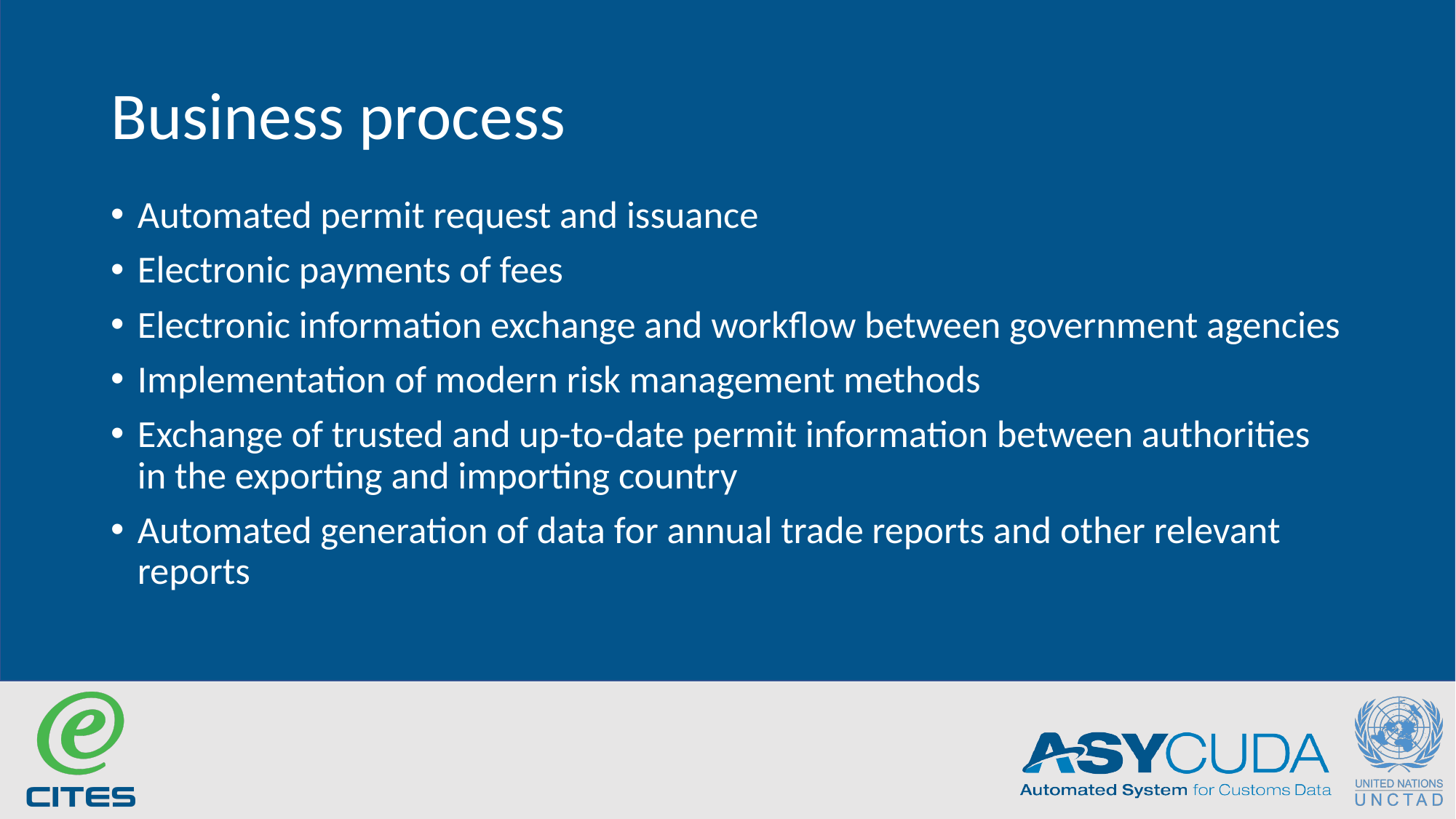

# Business process
Automated permit request and issuance
Electronic payments of fees
Electronic information exchange and workflow between government agencies
Implementation of modern risk management methods
Exchange of trusted and up-to-date permit information between authorities in the exporting and importing country
Automated generation of data for annual trade reports and other relevant reports